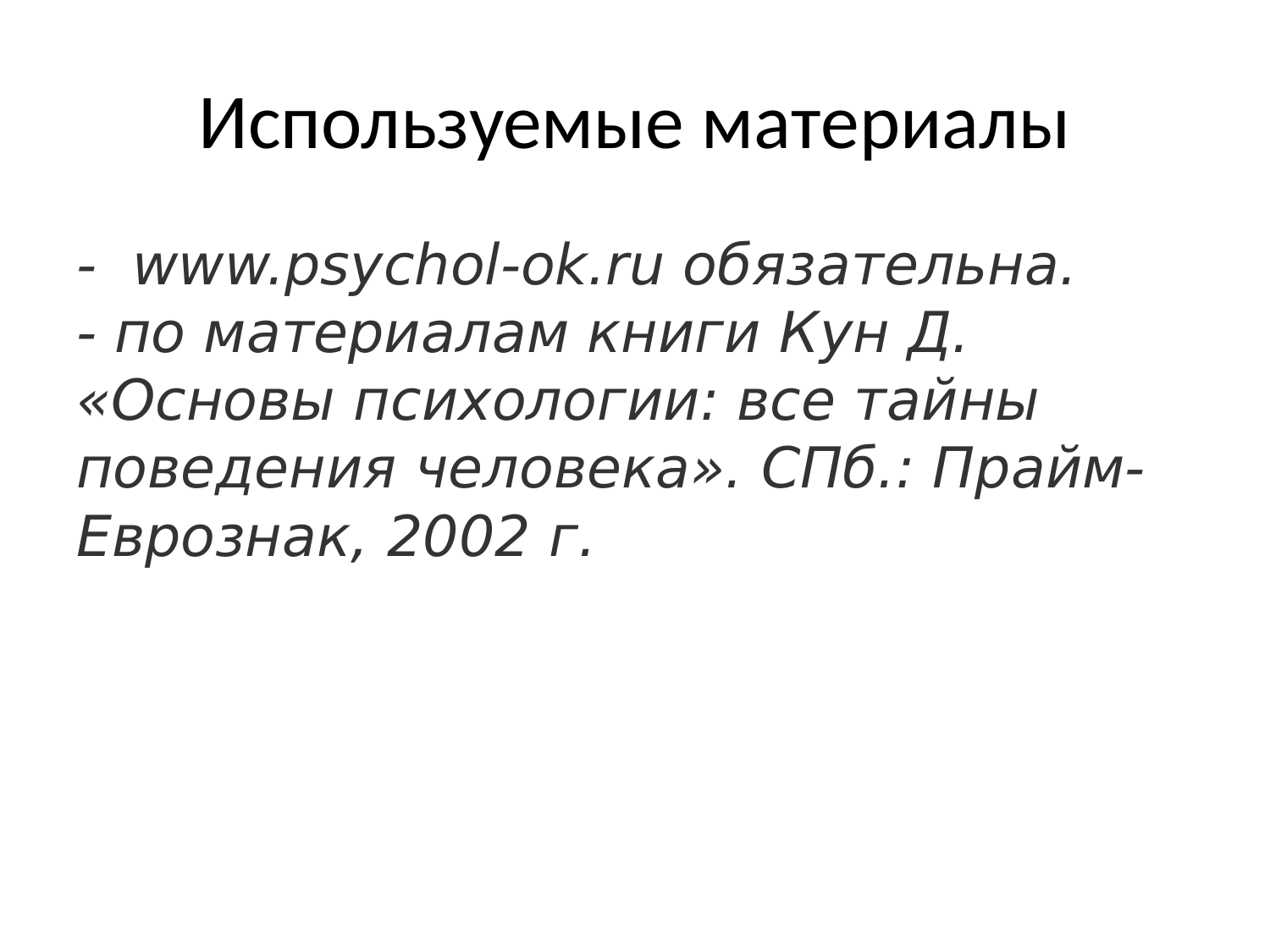

# Используемые материалы
-  www.psychol-ok.ru обязательна.
- по материалам книги Кун Д. «Основы психологии: все тайны поведения человека». СПб.: Прайм-Еврознак, 2002 г.